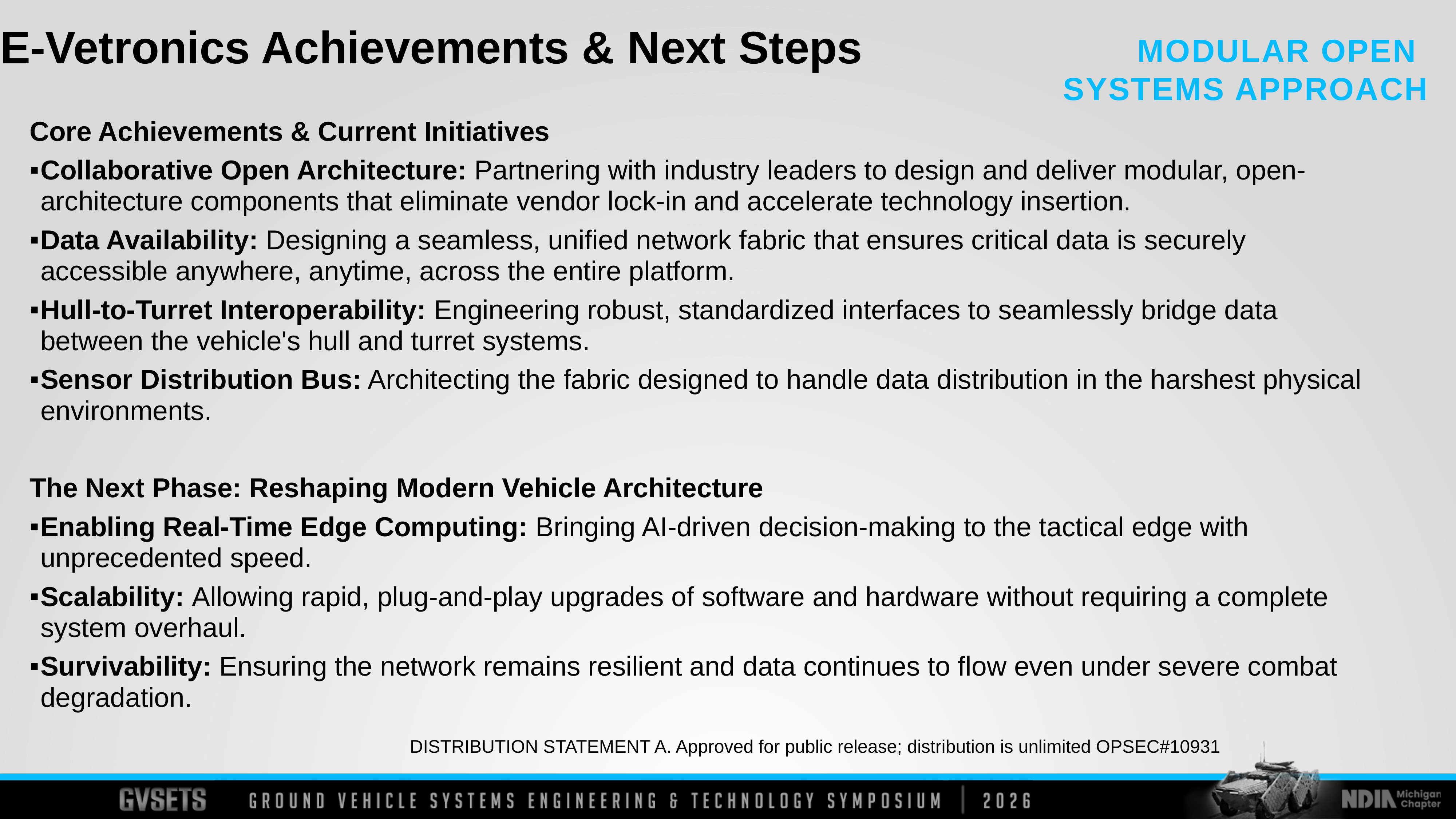

E-Vetronics Achievements & Next Steps
Core Achievements & Current Initiatives
Collaborative Open Architecture: Partnering with industry leaders to design and deliver modular, open-architecture components that eliminate vendor lock-in and accelerate technology insertion.
Data Availability: Designing a seamless, unified network fabric that ensures critical data is securely accessible anywhere, anytime, across the entire platform.
Hull-to-Turret Interoperability: Engineering robust, standardized interfaces to seamlessly bridge data between the vehicle's hull and turret systems.
Sensor Distribution Bus: Architecting the fabric designed to handle data distribution in the harshest physical environments.

The Next Phase: Reshaping Modern Vehicle Architecture
Enabling Real-Time Edge Computing: Bringing AI-driven decision-making to the tactical edge with unprecedented speed.
Scalability: Allowing rapid, plug-and-play upgrades of software and hardware without requiring a complete system overhaul.
Survivability: Ensuring the network remains resilient and data continues to flow even under severe combat degradation.
DISTRIBUTION STATEMENT A. Approved for public release; distribution is unlimited OPSEC#10931